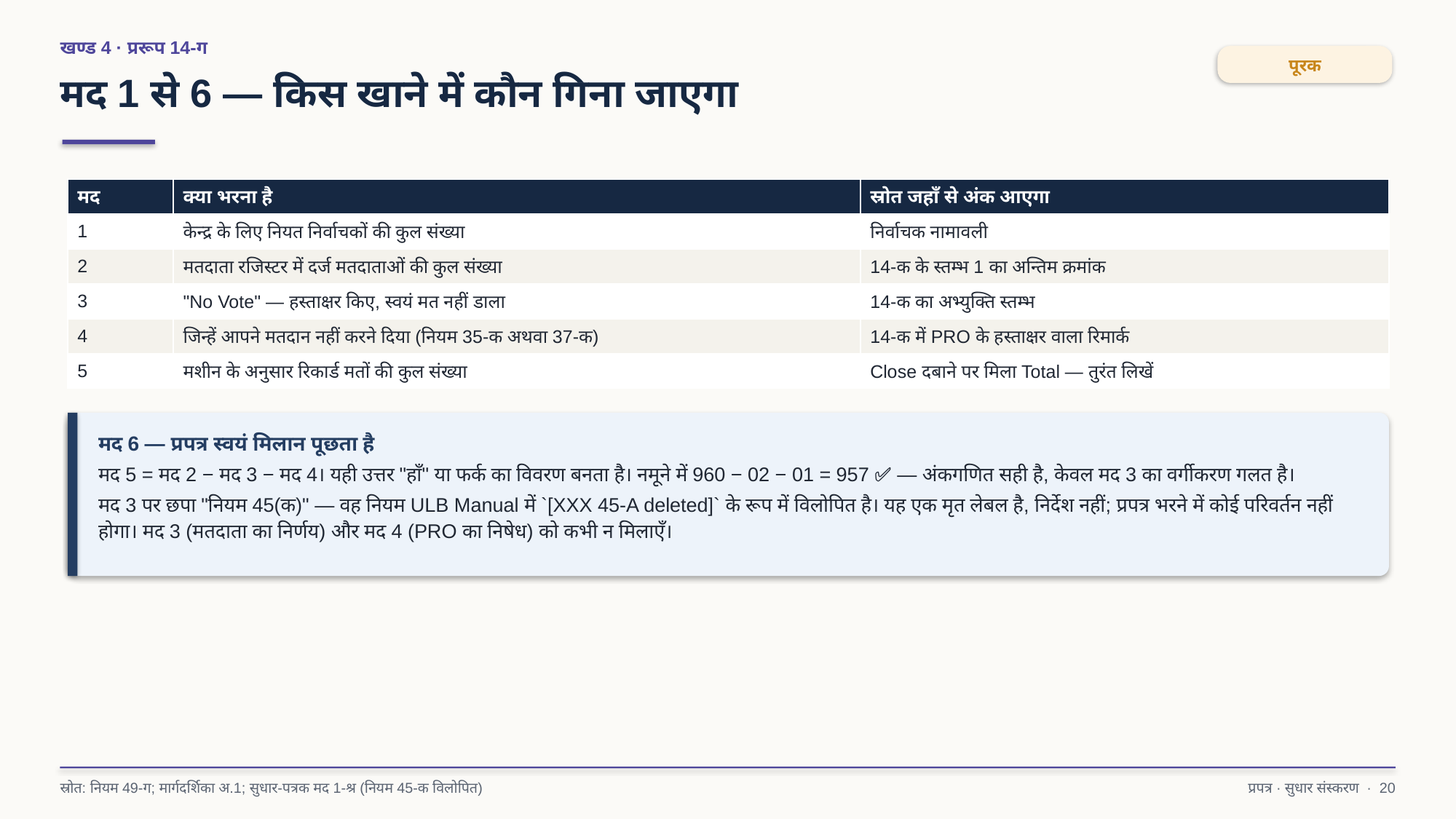

खण्ड 4 · प्ररूप 14-ग
पूरक
मद 1 से 6 — किस खाने में कौन गिना जाएगा

| मद | क्या भरना है | स्रोत जहाँ से अंक आएगा |
| --- | --- | --- |
| 1 | केन्द्र के लिए नियत निर्वाचकों की कुल संख्या | निर्वाचक नामावली |
| 2 | मतदाता रजिस्टर में दर्ज मतदाताओं की कुल संख्या | 14-क के स्तम्भ 1 का अन्तिम क्रमांक |
| 3 | "No Vote" — हस्ताक्षर किए, स्वयं मत नहीं डाला | 14-क का अभ्युक्ति स्तम्भ |
| 4 | जिन्हें आपने मतदान नहीं करने दिया (नियम 35-क अथवा 37-क) | 14-क में PRO के हस्ताक्षर वाला रिमार्क |
| 5 | मशीन के अनुसार रिकार्ड मतों की कुल संख्या | Close दबाने पर मिला Total — तुरंत लिखें |

मद 6 — प्रपत्र स्वयं मिलान पूछता है
मद 5 = मद 2 − मद 3 − मद 4। यही उत्तर "हाँ" या फर्क का विवरण बनता है। नमूने में 960 − 02 − 01 = 957 ✅ — अंकगणित सही है, केवल मद 3 का वर्गीकरण गलत है।
मद 3 पर छपा "नियम 45(क)" — वह नियम ULB Manual में `[XXX 45-A deleted]` के रूप में विलोपित है। यह एक मृत लेबल है, निर्देश नहीं; प्रपत्र भरने में कोई परिवर्तन नहीं होगा। मद 3 (मतदाता का निर्णय) और मद 4 (PRO का निषेध) को कभी न मिलाएँ।

स्रोत: नियम 49-ग; मार्गदर्शिका अ.1; सुधार-पत्रक मद 1-श्र (नियम 45-क विलोपित)
प्रपत्र · सुधार संस्करण  ·  20